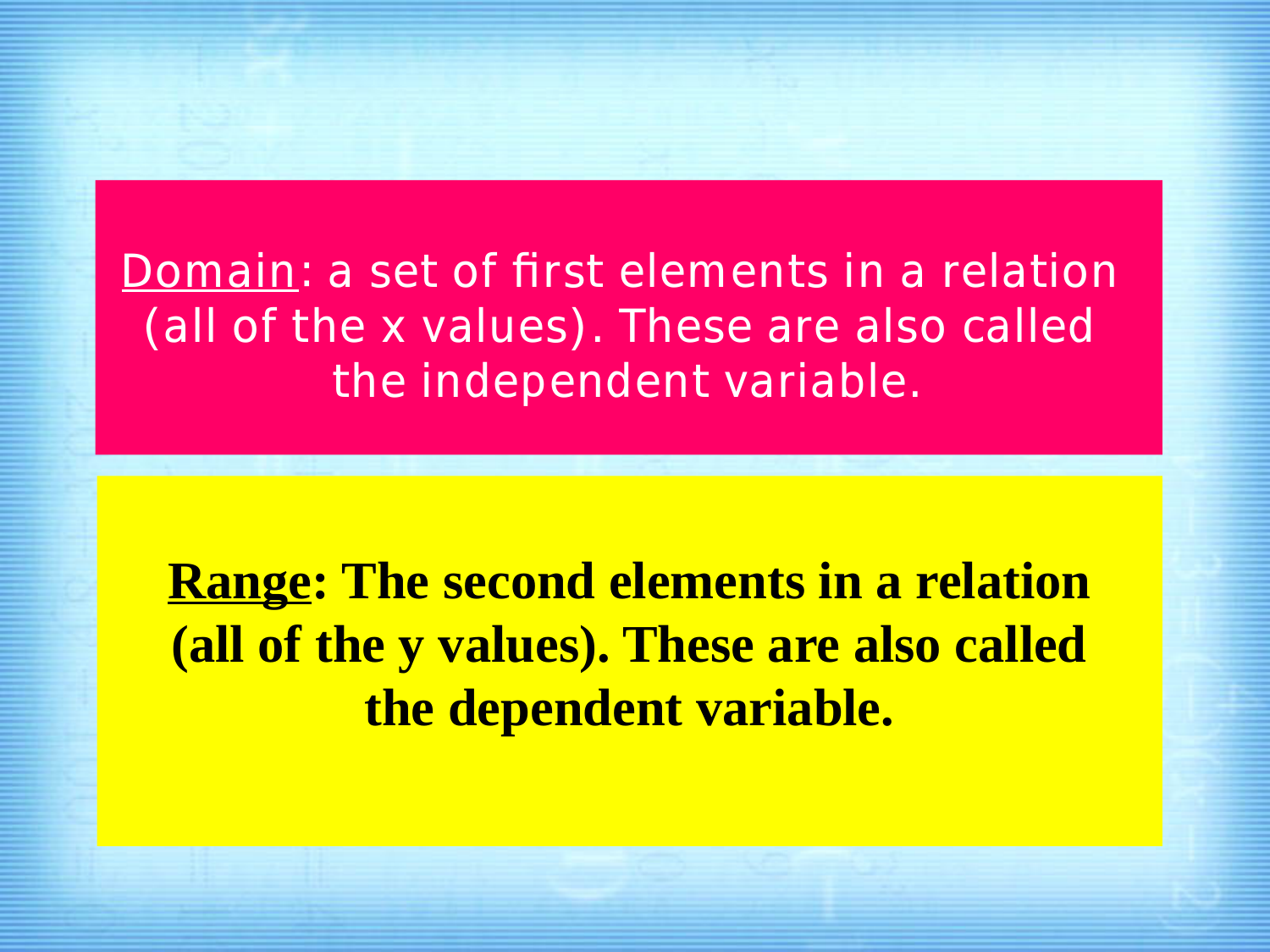

Domain: a set of first elements in a relation
(all of the x values). These are also called
the independent variable.

Range: The second elements in a relation
(all of the y values). These are also called
the dependent variable.